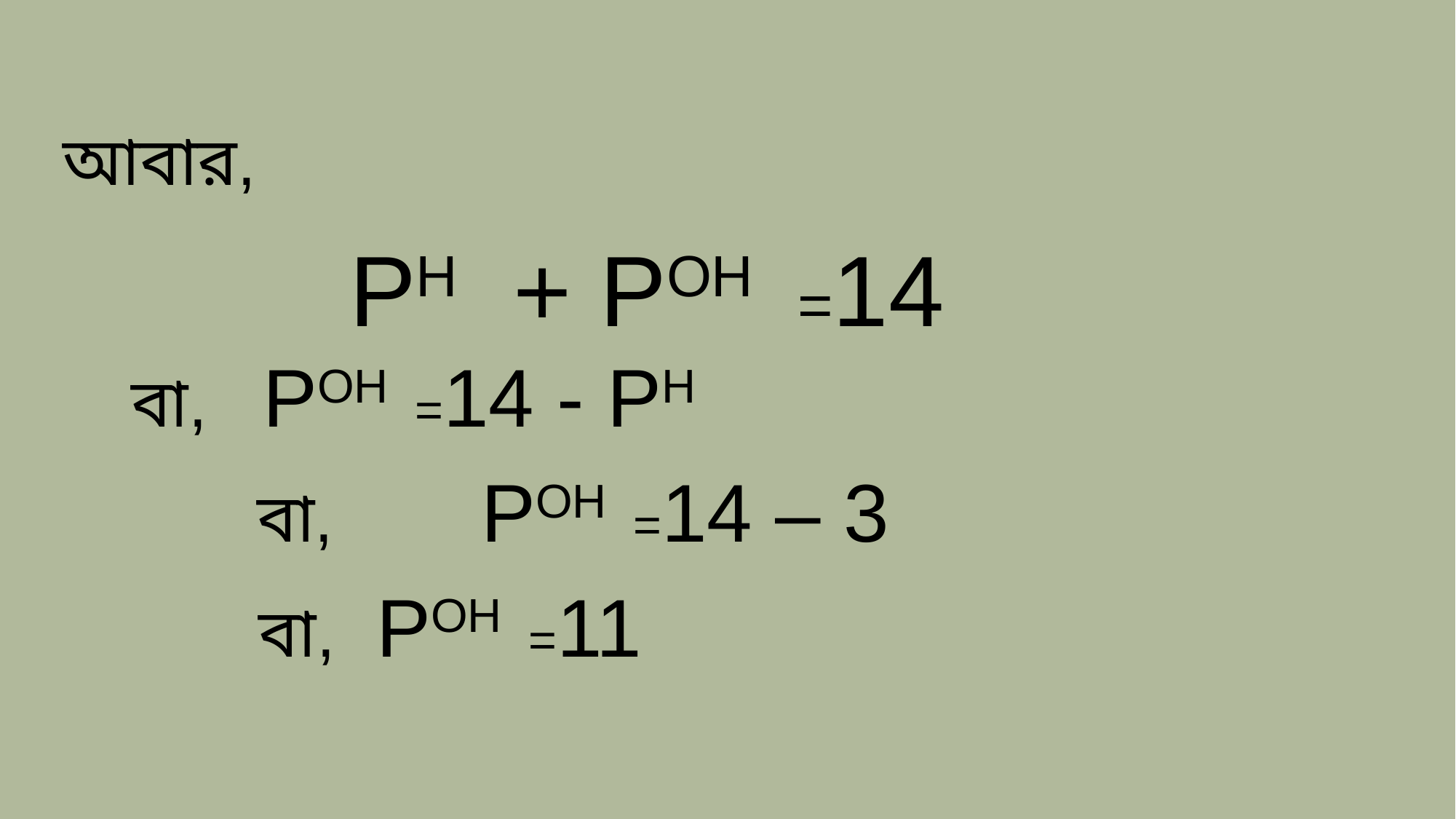

আবার,
				PH  + POH  =14 						বা, 	 POH  =14 - PH
			 বা, 	 POH  =14 – 3
			  বা,  POH  =11